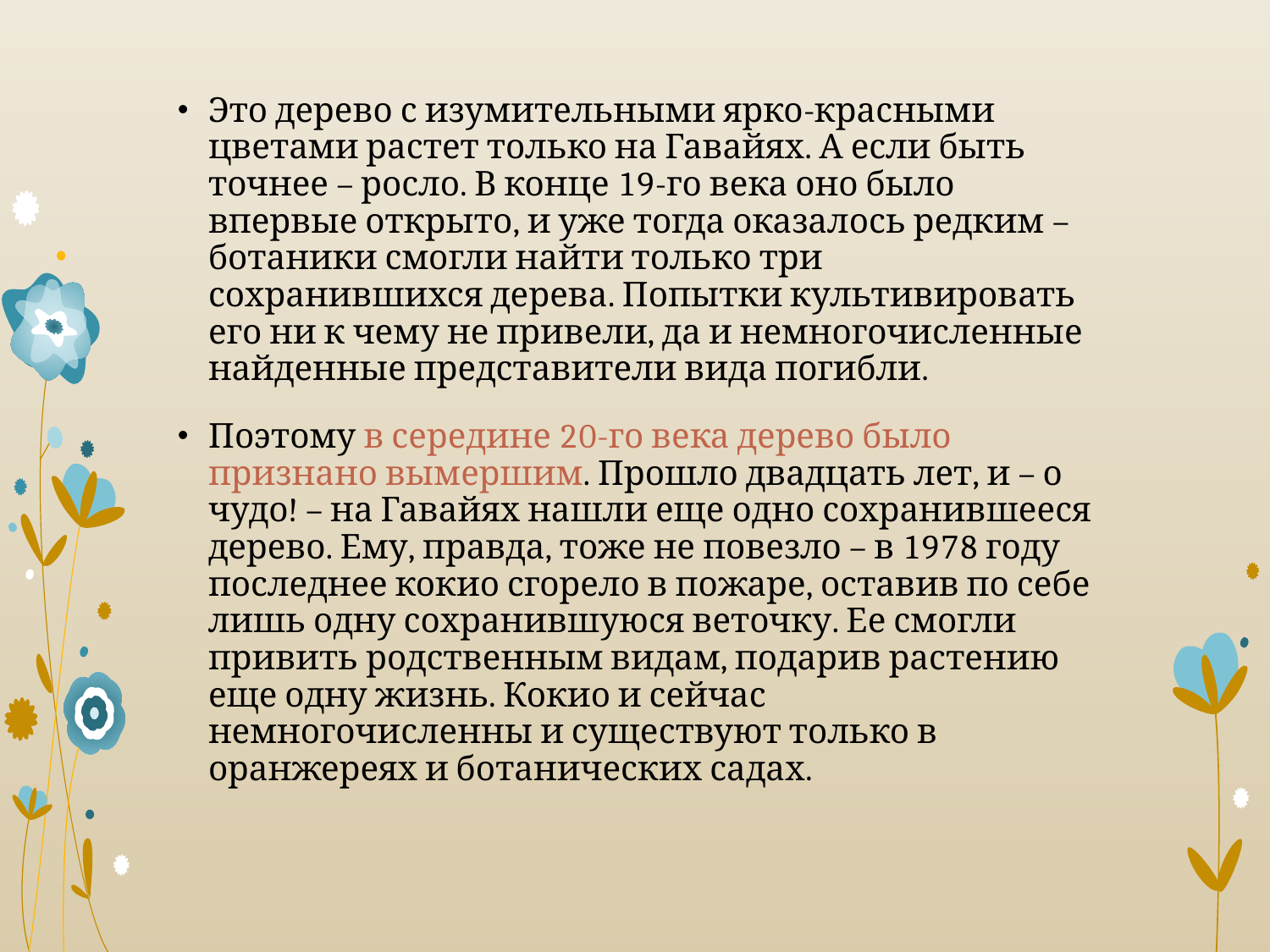

Это дерево с изумительными ярко-красными цветами растет только на Гавайях. А если быть точнее – росло. В конце 19-го века оно было впервые открыто, и уже тогда оказалось редким – ботаники смогли найти только три сохранившихся дерева. Попытки культивировать его ни к чему не привели, да и немногочисленные найденные представители вида погибли.
Поэтому в середине 20-го века дерево было признано вымершим. Прошло двадцать лет, и – о чудо! – на Гавайях нашли еще одно сохранившееся дерево. Ему, правда, тоже не повезло – в 1978 году последнее кокио сгорело в пожаре, оставив по себе лишь одну сохранившуюся веточку. Ее смогли привить родственным видам, подарив растению еще одну жизнь. Кокио и сейчас немногочисленны и существуют только в оранжереях и ботанических садах.